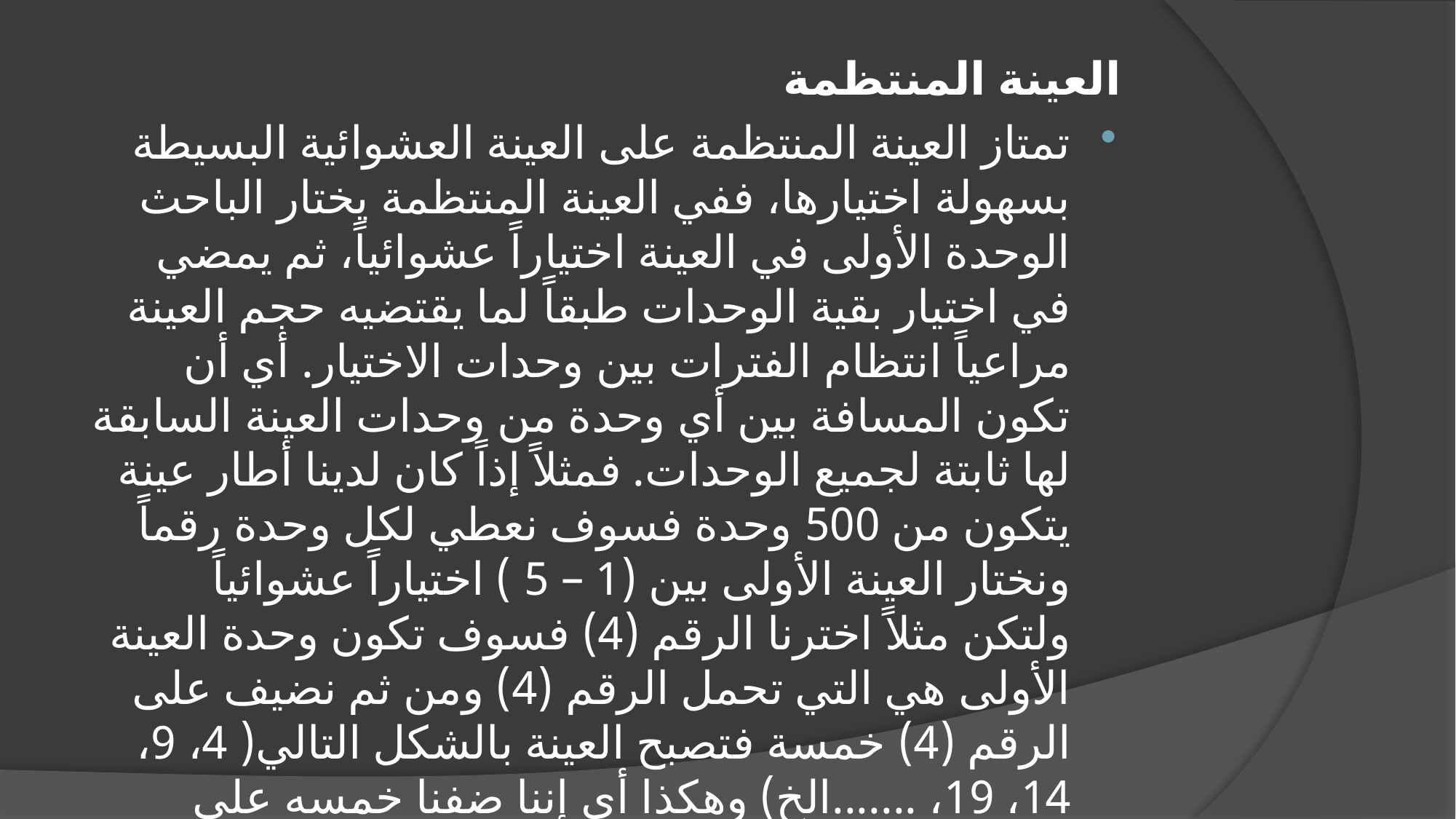

العينة المنتظمة
تمتاز العينة المنتظمة على العينة العشوائية البسيطة بسهولة اختيارها، ففي العينة المنتظمة يختار الباحث الوحدة الأولى في العينة اختياراً عشوائياً، ثم يمضي في اختيار بقية الوحدات طبقاً لما يقتضيه حجم العينة مراعياً انتظام الفترات بين وحدات الاختيار. أي أن تكون المسافة بين أي وحدة من وحدات العينة السابقة لها ثابتة لجميع الوحدات. فمثلاً إذاً كان لدينا أطار عينة يتكون من 500 وحدة فسوف نعطي لكل وحدة رقماً ونختار العينة الأولى بين (1 – 5 ) اختياراً عشوائياً ولتكن مثلاً اخترنا الرقم (4) فسوف تكون وحدة العينة الأولى هي التي تحمل الرقم (4) ومن ثم نضيف على الرقم (4) خمسة فتصبح العينة بالشكل التالي( 4، 9، 14، 19، .......الخ) وهكذا أي إننا ضفنا خمسه على الرقم أربعه.